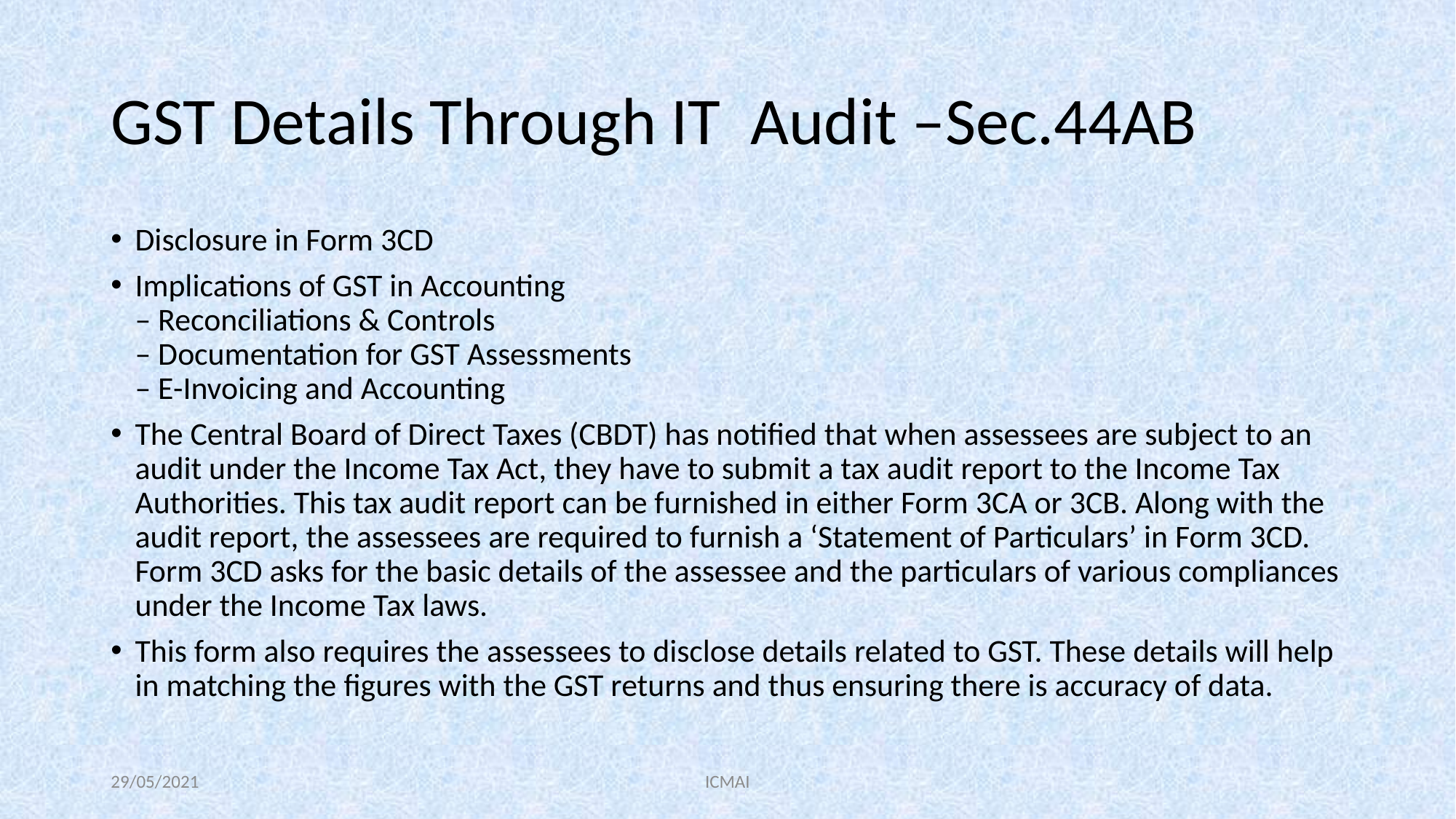

# GST Details Through IT  Audit –Sec.44AB
Disclosure in Form 3CD
Implications of GST in Accounting
– Reconciliations & Controls
– Documentation for GST Assessments
– E-Invoicing and Accounting
The Central Board of Direct Taxes (CBDT) has notified that when assessees are subject to an audit under the Income Tax Act, they have to submit a tax audit report to the Income Tax Authorities. This tax audit report can be furnished in either Form 3CA or 3CB. Along with the audit report, the assessees are required to furnish a ‘Statement of Particulars’ in Form 3CD. Form 3CD asks for the basic details of the assessee and the particulars of various compliances under the Income Tax laws.
This form also requires the assessees to disclose details related to GST. These details will help in matching the figures with the GST returns and thus ensuring there is accuracy of data.

29/05/2021
ICMAI